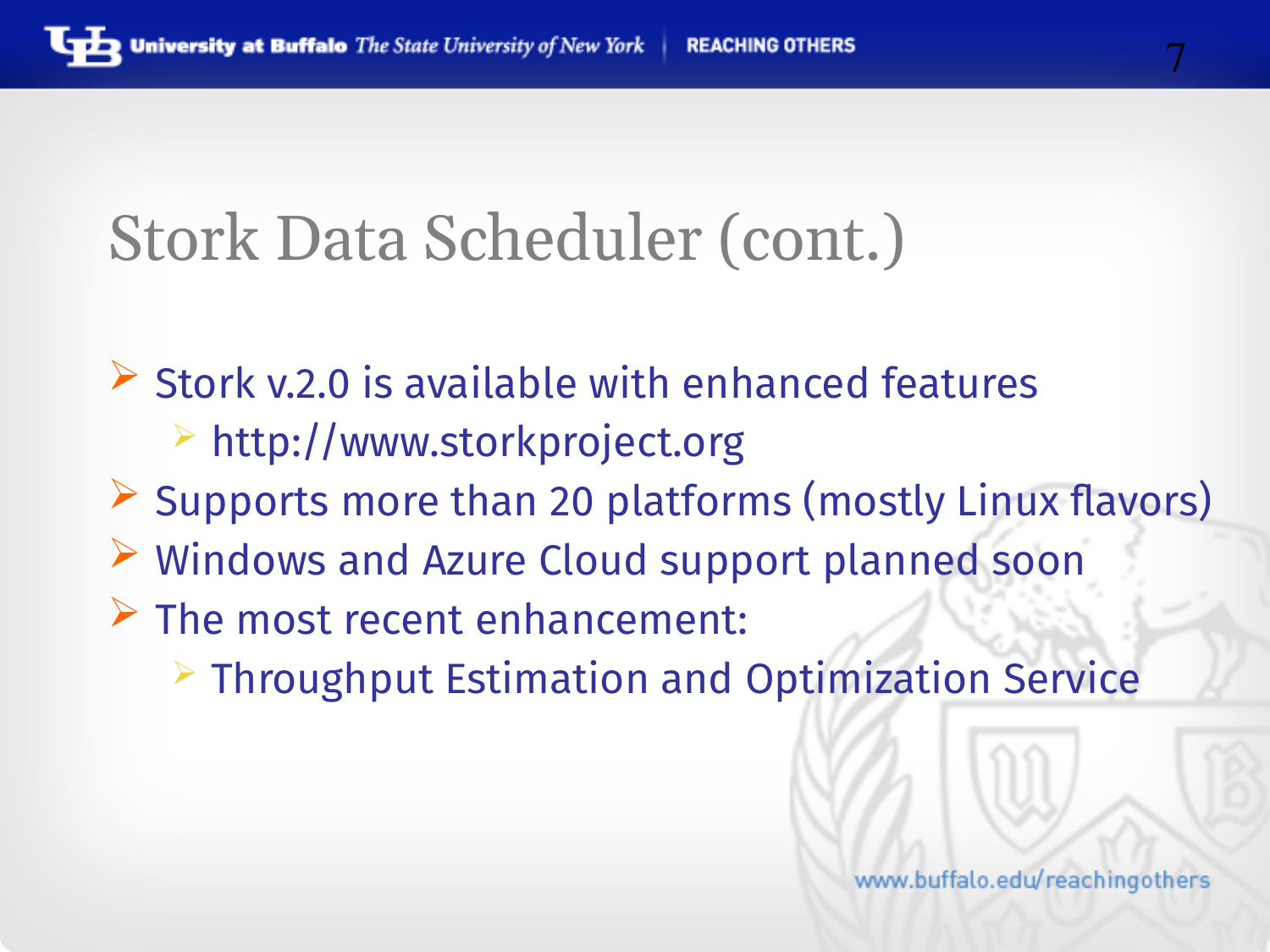

7
# Stork Data Scheduler (cont.)
Stork v.2.0 is available with enhanced features
http://www.storkproject.org
Supports more than 20 platforms (mostly Linux flavors)
Windows and Azure Cloud support planned soon
The most recent enhancement:
Throughput Estimation and Optimization Service